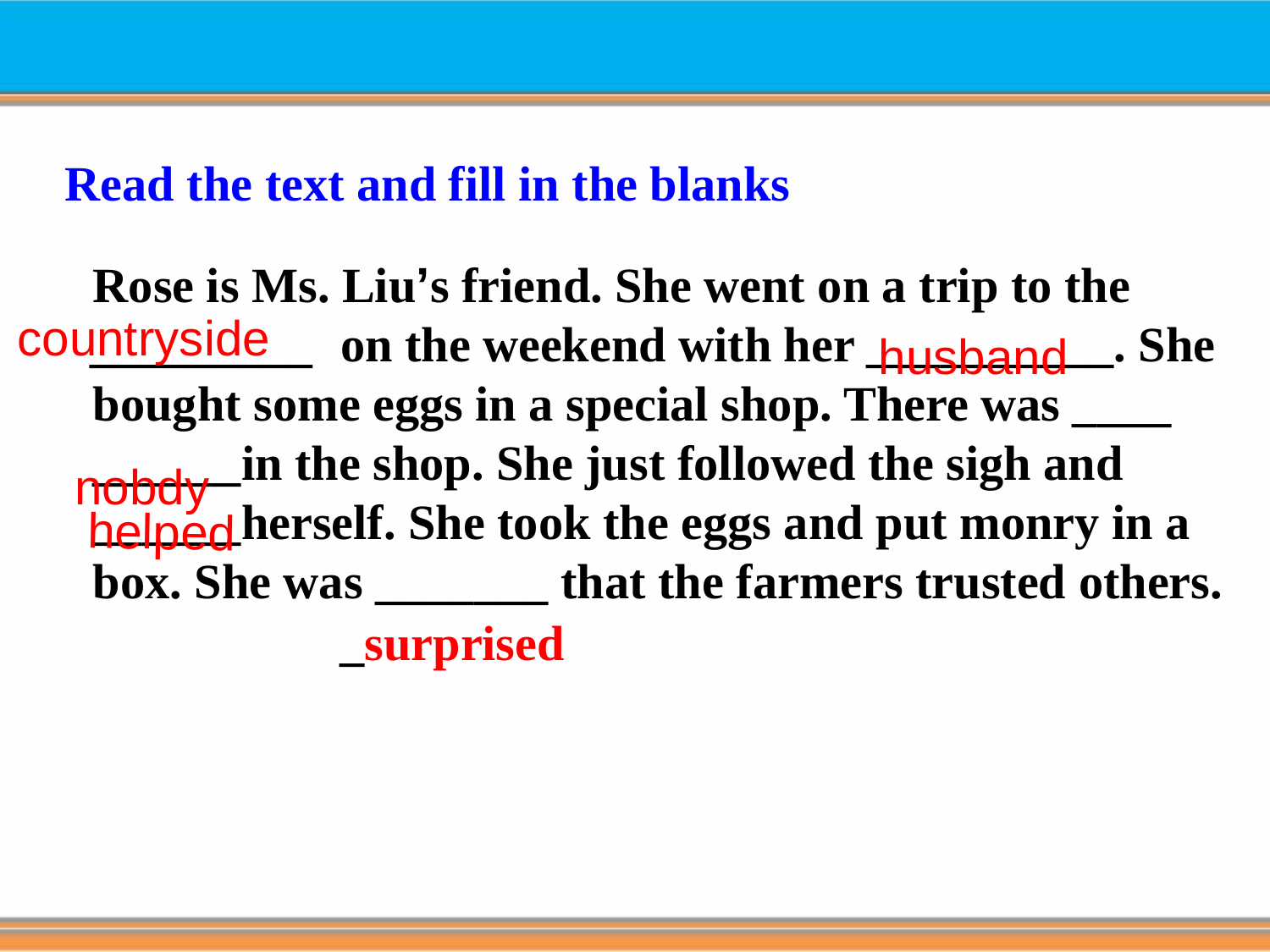

Read the text and fill in the blanks
Rose is Ms. Liu’s friend. She went on a trip to the _________  on the weekend with her __________. She bought some eggs in a special shop. There was ____   ______in the shop. She just followed the sigh and ______herself. She took the eggs and put monry in a box. She was _______ that the farmers trusted others.
countryside
husband
nobdy
helped

_surprised